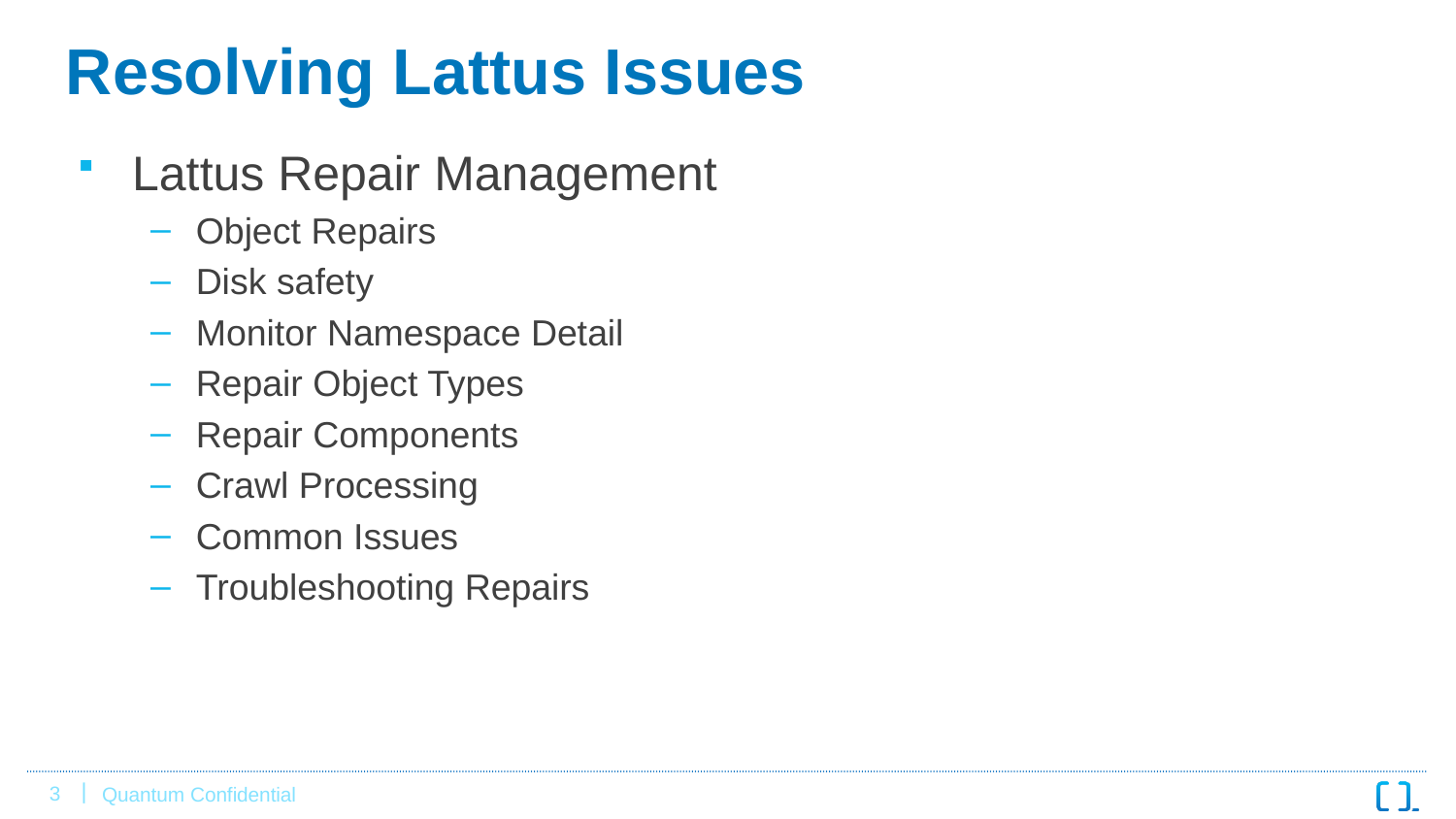

# Resolving Lattus Issues
Lattus Repair Management
Object Repairs
Disk safety
Monitor Namespace Detail
Repair Object Types
Repair Components
Crawl Processing
Common Issues
Troubleshooting Repairs